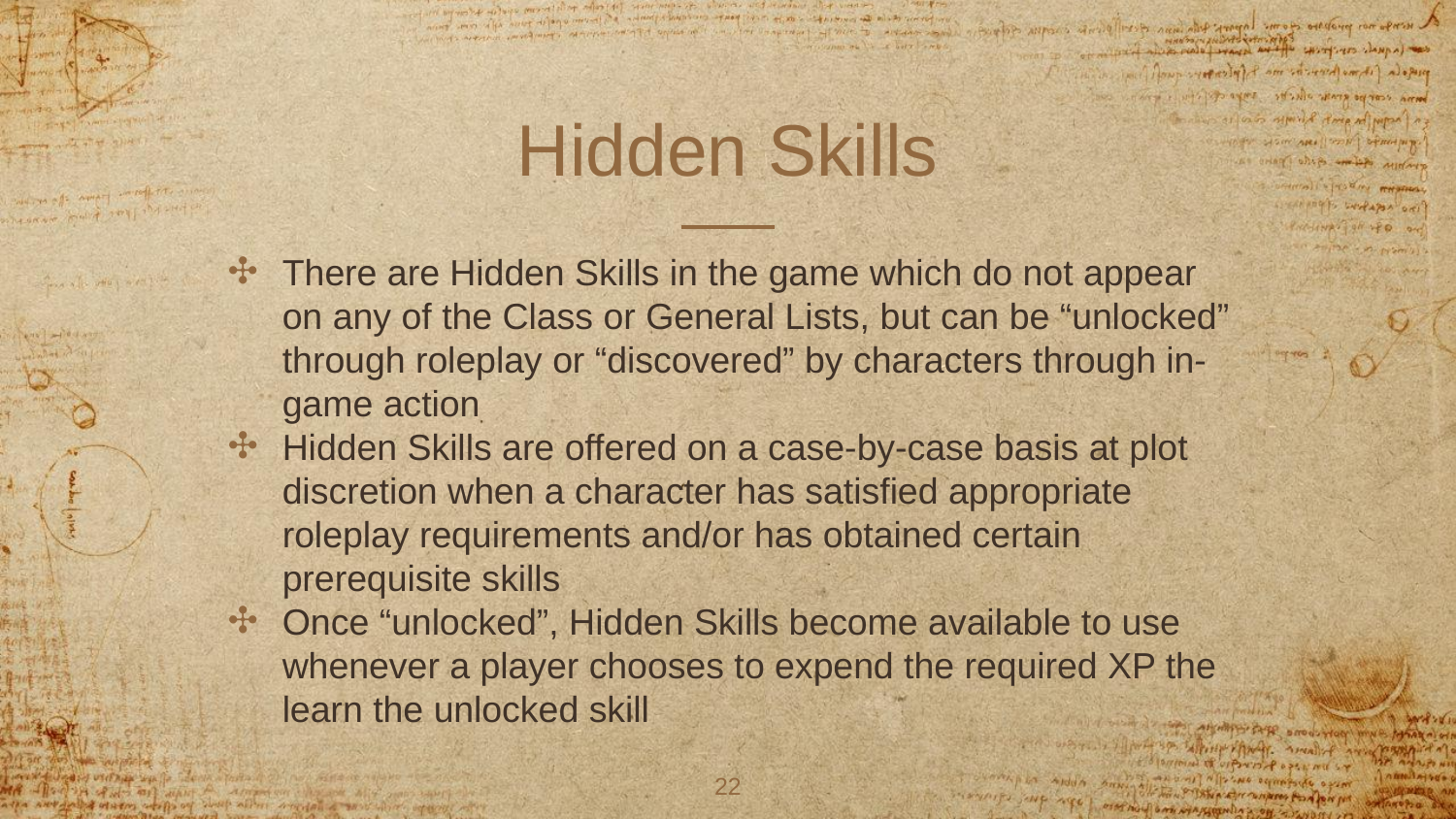

# Hidden Skills
There are Hidden Skills in the game which do not appear on any of the Class or General Lists, but can be “unlocked” through roleplay or “discovered” by characters through in-game action
Hidden Skills are offered on a case-by-case basis at plot discretion when a character has satisfied appropriate roleplay requirements and/or has obtained certain prerequisite skills
Once “unlocked”, Hidden Skills become available to use whenever a player chooses to expend the required XP the learn the unlocked skill
22